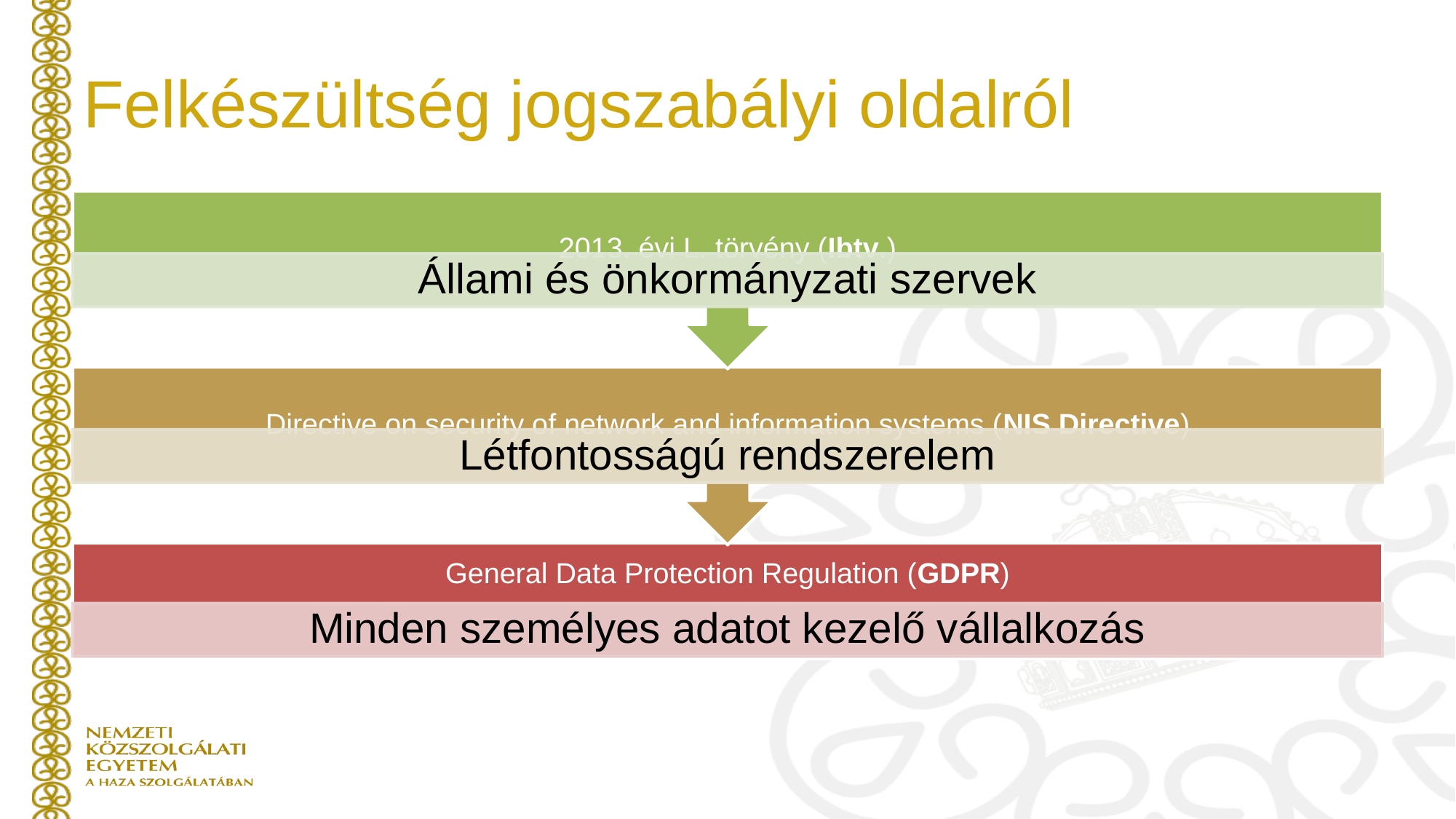

# Felkészültség jogszabályi oldalról
General Data Protection Regulation (GDPR)
Minden személyes adatot kezelő vállalkozás
Directive on security of network and information systems (NIS Directive)
Létfontosságú rendszerelem
2013. évi L. törvény (Ibtv.)
Állami és önkormányzati szervek